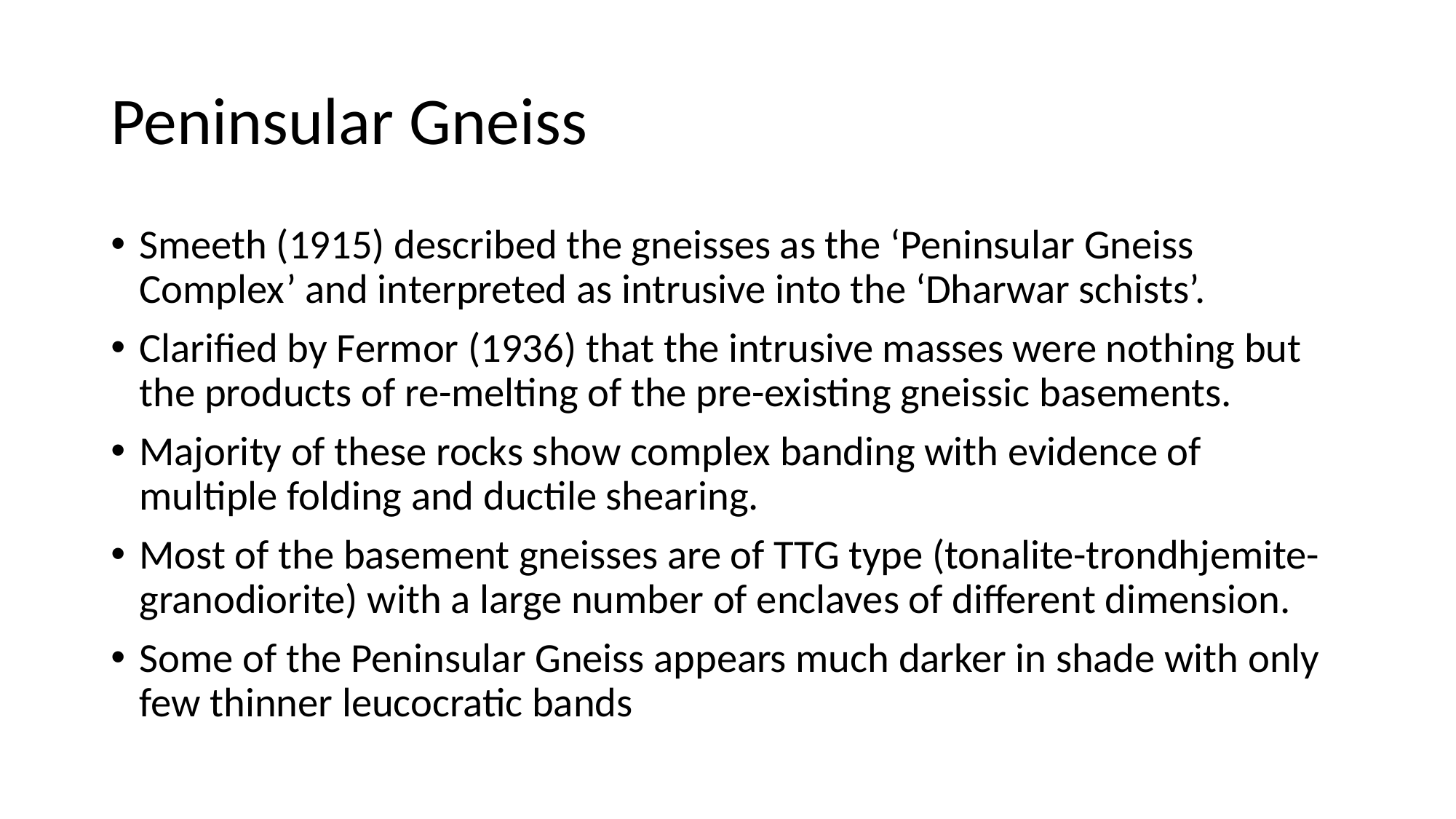

# Peninsular Gneiss
Smeeth (1915) described the gneisses as the ‘Peninsular Gneiss Complex’ and interpreted as intrusive into the ‘Dharwar schists’.
Clarified by Fermor (1936) that the intrusive masses were nothing but the products of re-melting of the pre-existing gneissic basements.
Majority of these rocks show complex banding with evidence of multiple folding and ductile shearing.
Most of the basement gneisses are of TTG type (tonalite-trondhjemite-granodiorite) with a large number of enclaves of different dimension.
Some of the Peninsular Gneiss appears much darker in shade with only few thinner leucocratic bands